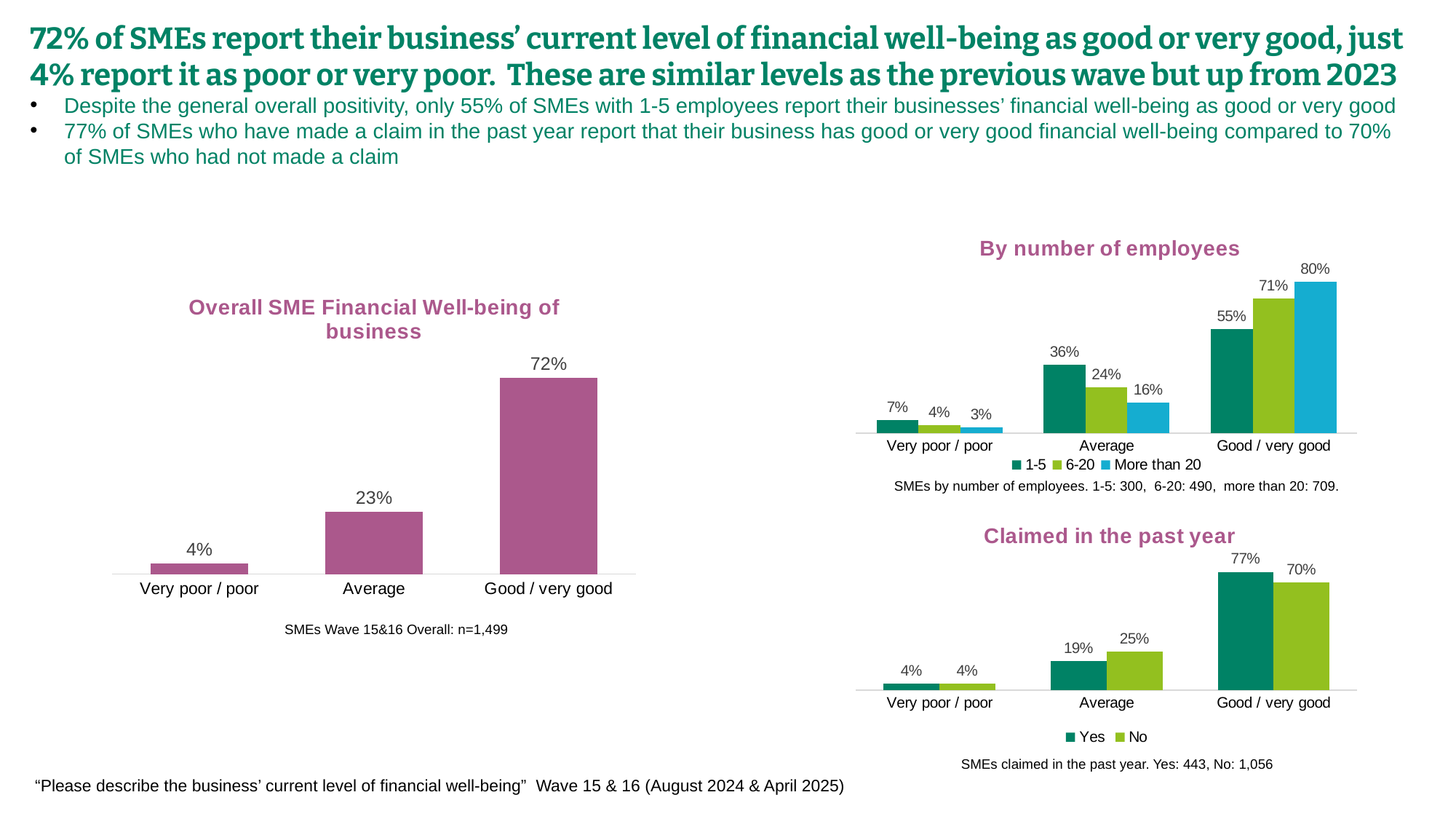

72% of SMEs report their business’ current level of financial well-being as good or very good, just 4% report it as poor or very poor.  These are similar levels as the previous wave but up from 2023
Despite the general overall positivity, only 55% of SMEs with 1-5 employees report their businesses’ financial well-being as good or very good
77% of SMEs who have made a claim in the past year report that their business has good or very good financial well-being compared to 70% of SMEs who had not made a claim

### Chart: By number of employees

| Category | 1-5 | 6-20 | More than 20 |
|---|---|---|---|
| Very poor / poor | 0.07 | 0.04 | 0.03 |
| Average | 0.36 | 0.24 | 0.16 |
| Good / very good | 0.55 | 0.71 | 0.8 |

### Chart: Overall SME Financial Well-being of business

| Category |  |
|---|---|
| Very poor / poor | 0.04 |
| Average | 0.23 |
| Good / very good | 0.72 |
SMEs by number of employees. 1-5: 300,  6-20: 490,  more than 20: 709.

### Chart: Claimed in the past year

| Category | Yes | No |
|---|---|---|
| Very poor / poor | 0.04 | 0.04 |
| Average | 0.19 | 0.25 |
| Good / very good | 0.77 | 0.7 |
SMEs Wave 15&16 Overall: n=1,499

SMEs claimed in the past year. Yes: 443, No: 1,056
“Please describe the business’ current level of financial well-being”  Wave 15 & 16 (August 2024 & April 2025)